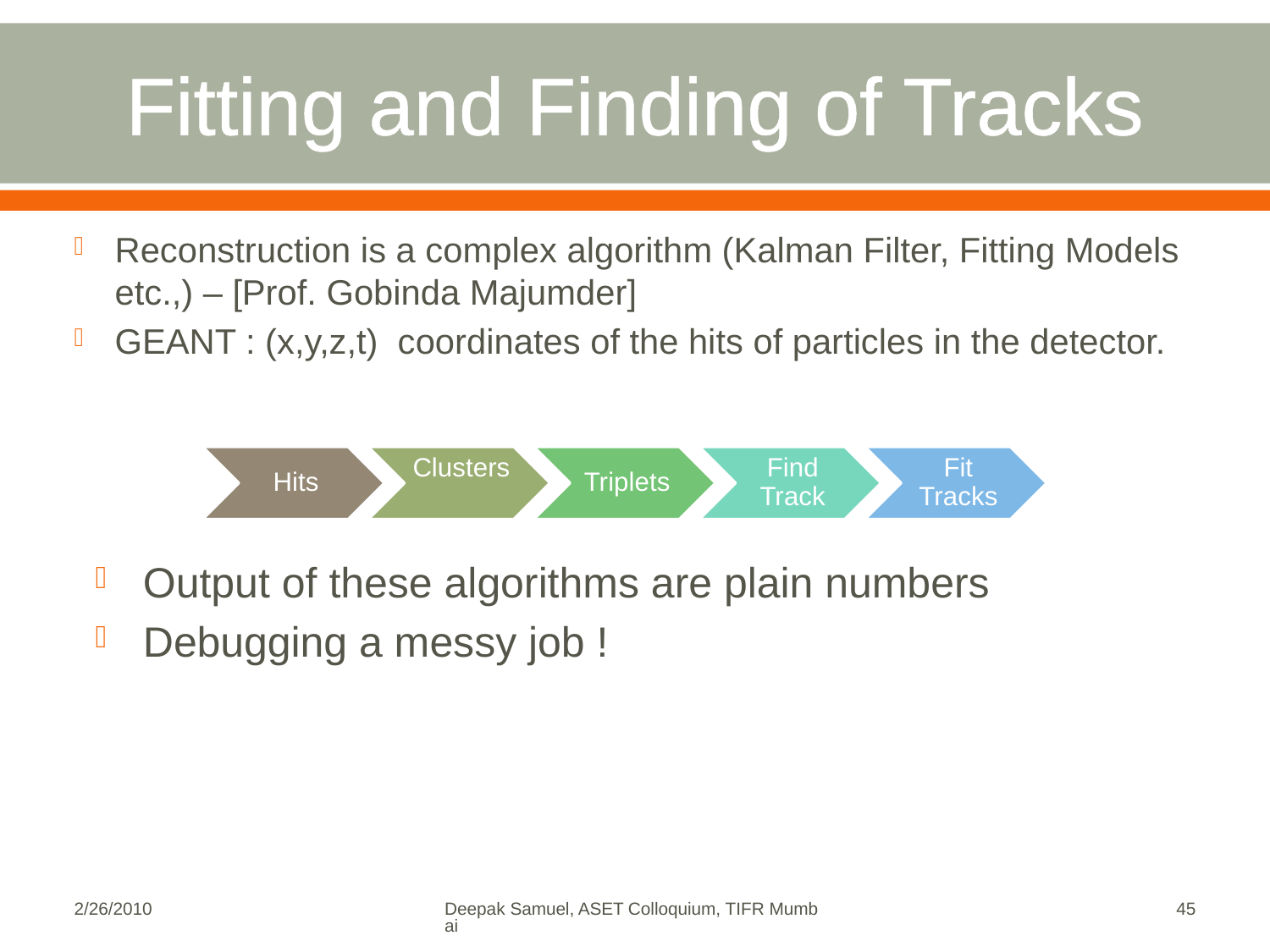

# Fitting and Finding of Tracks
Hits
Clusters
Triplets
Find Track
Fit Tracks
Reconstruction is a complex algorithm (Kalman Filter, Fitting Models etc.,) – [Prof. Gobinda Majumder]
GEANT : (x,y,z,t)  coordinates of the hits of particles in the detector.

Output of these algorithms are plain numbers
Debugging a messy job !

2/26/2010
Deepak Samuel, ASET Colloquium, TIFR Mumbai
45